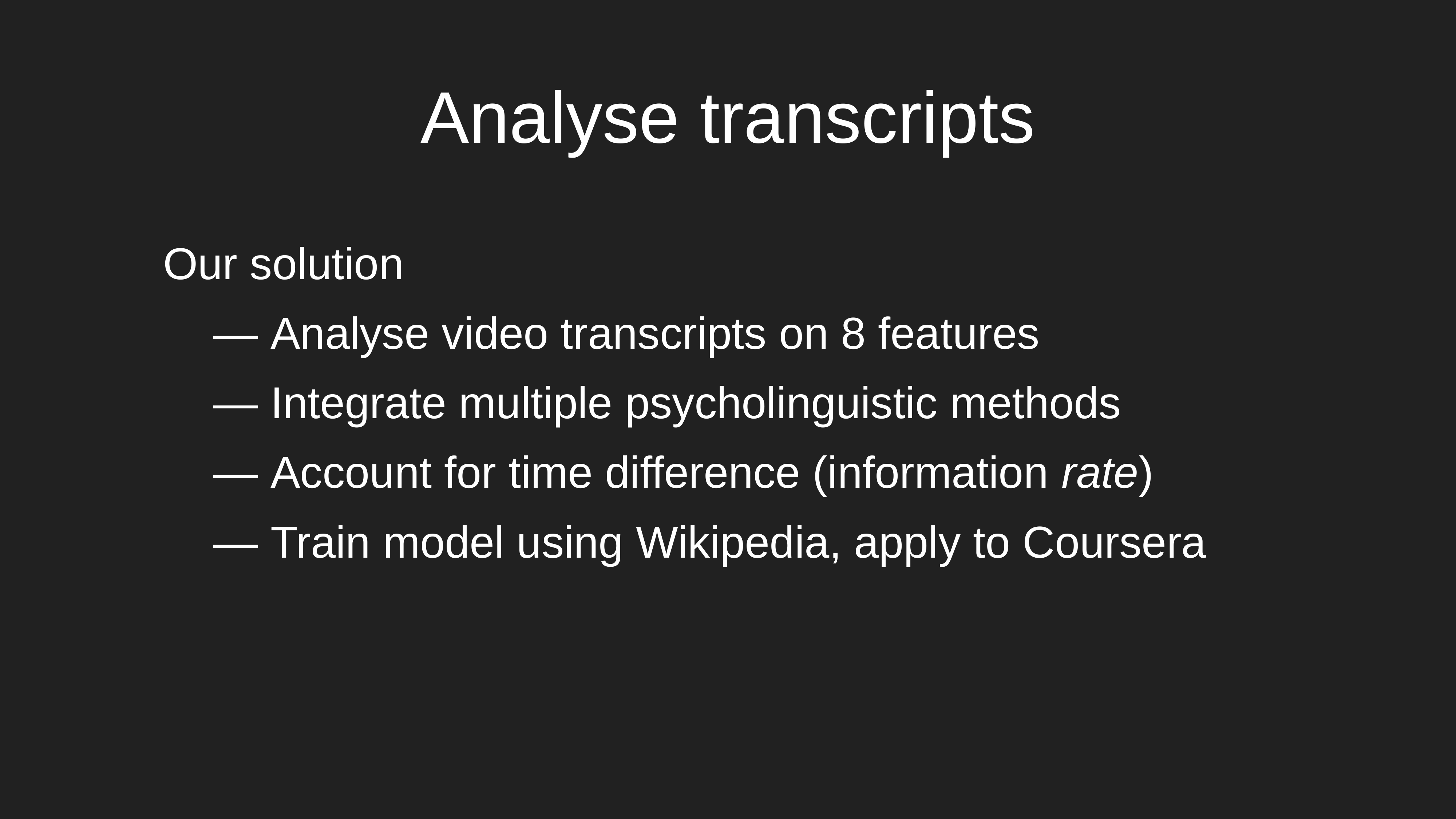

Analyse transcripts
Our solution
— Analyse video transcripts on 8 features
— Integrate multiple psycholinguistic methods
— Account for time difference (information rate)
— Train model using Wikipedia, apply to Coursera